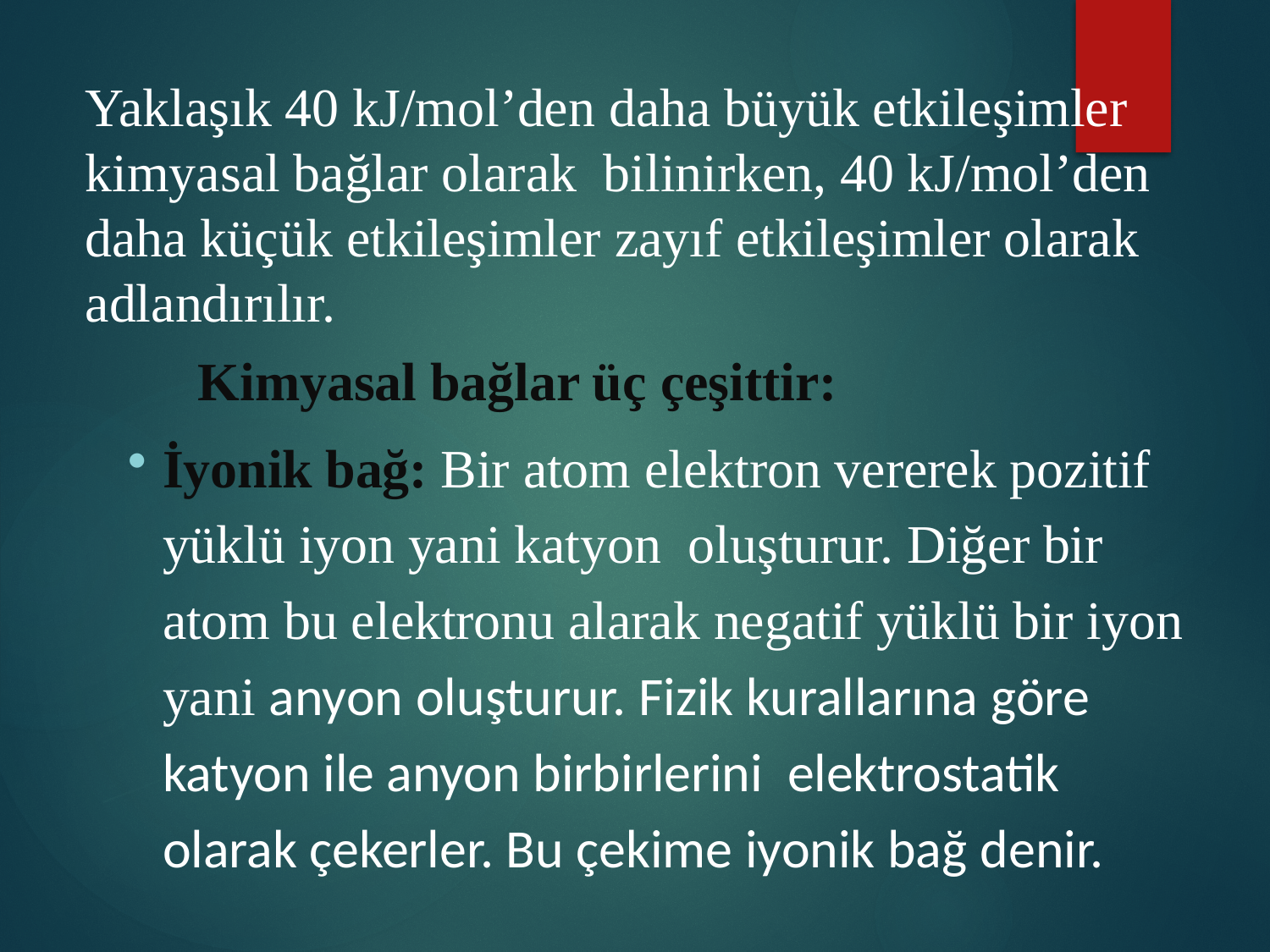

Yaklaşık 40 kJ/mol’den daha büyük etkileşimler kimyasal bağlar olarak  bilinirken, 40 kJ/mol’den daha küçük etkileşimler zayıf etkileşimler olarak  adlandırılır.
	Kimyasal bağlar üç çeşittir:
İyonik bağ: Bir atom elektron vererek pozitif yüklü iyon yani katyon  oluşturur. Diğer bir atom bu elektronu alarak negatif yüklü bir iyon yani anyon oluşturur. Fizik kurallarına göre katyon ile anyon birbirlerini  elektrostatik olarak çekerler. Bu çekime iyonik bağ denir.